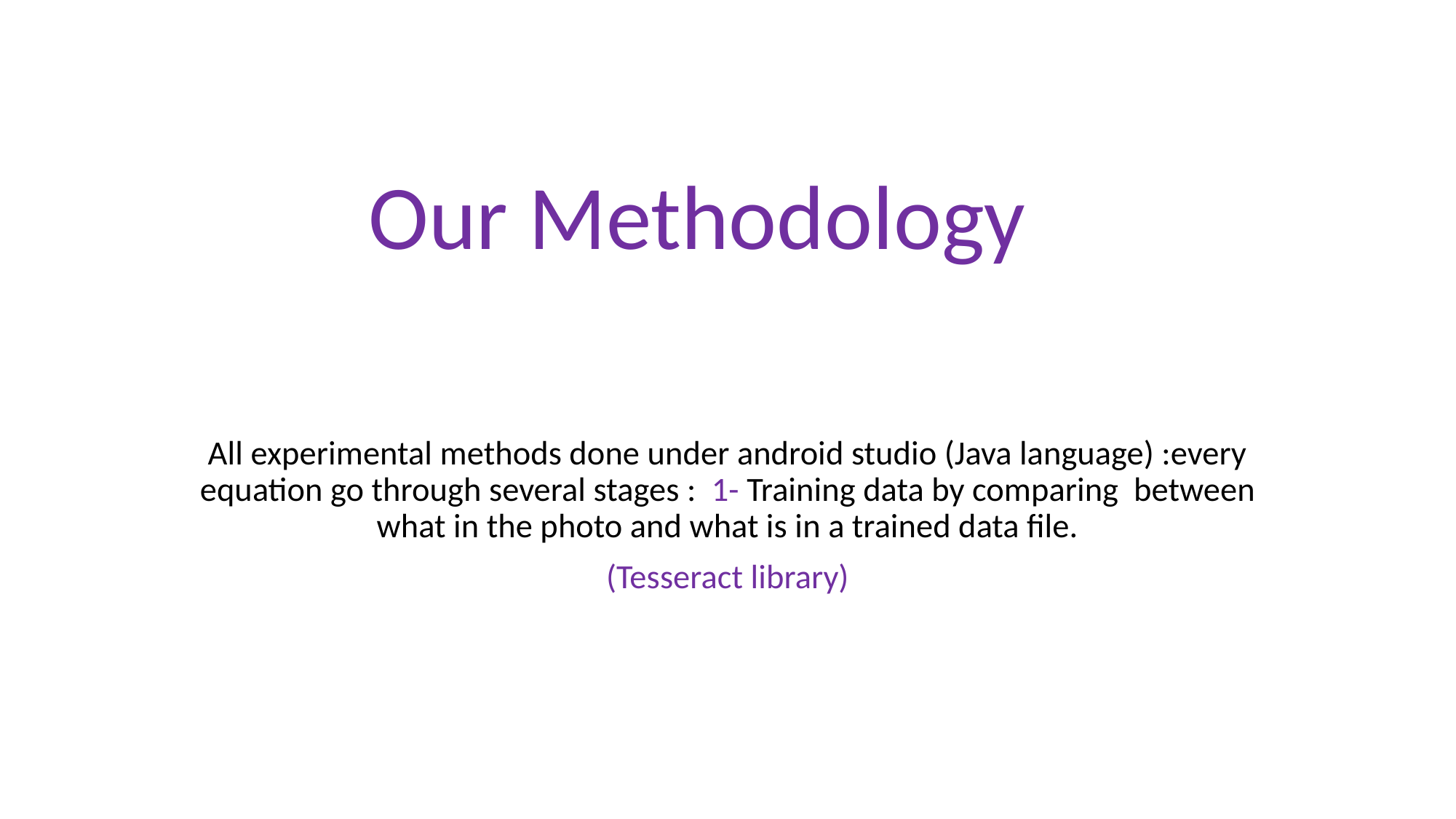

# Our Methodology
All experimental methods done under android studio (Java language) :every equation go through several stages :  1- Training data by comparing  between what in the photo and what is in a trained data file.
(Tesseract library)